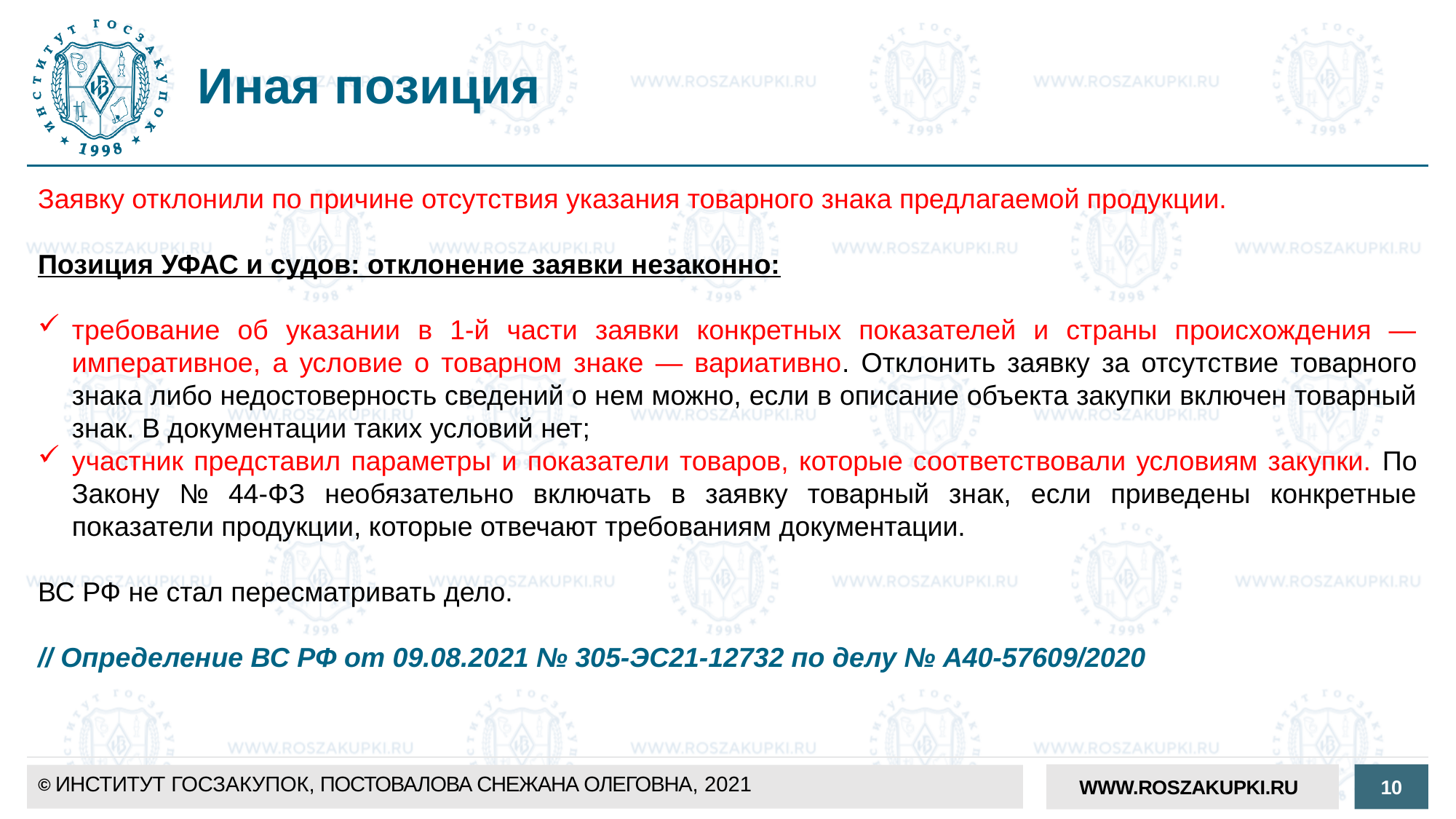

# Иная позиция
Заявку отклонили по причине отсутствия указания товарного знака предлагаемой продукции.

Позиция УФАС и судов: отклонение заявки незаконно:

требование об указании в 1-й части заявки конкретных показателей и страны происхождения — императивное, а условие о товарном знаке — вариативно. Отклонить заявку за отсутствие товарного знака либо недостоверность сведений о нем можно, если в описание объекта закупки включен товарный знак. В документации таких условий нет;
участник представил параметры и показатели товаров, которые соответствовали условиям закупки. По Закону № 44-ФЗ необязательно включать в заявку товарный знак, если приведены конкретные показатели продукции, которые отвечают требованиям документации.

ВС РФ не стал пересматривать дело.

// Определение ВС РФ от 09.08.2021 № 305-ЭС21-12732 по делу № А40-57609/2020